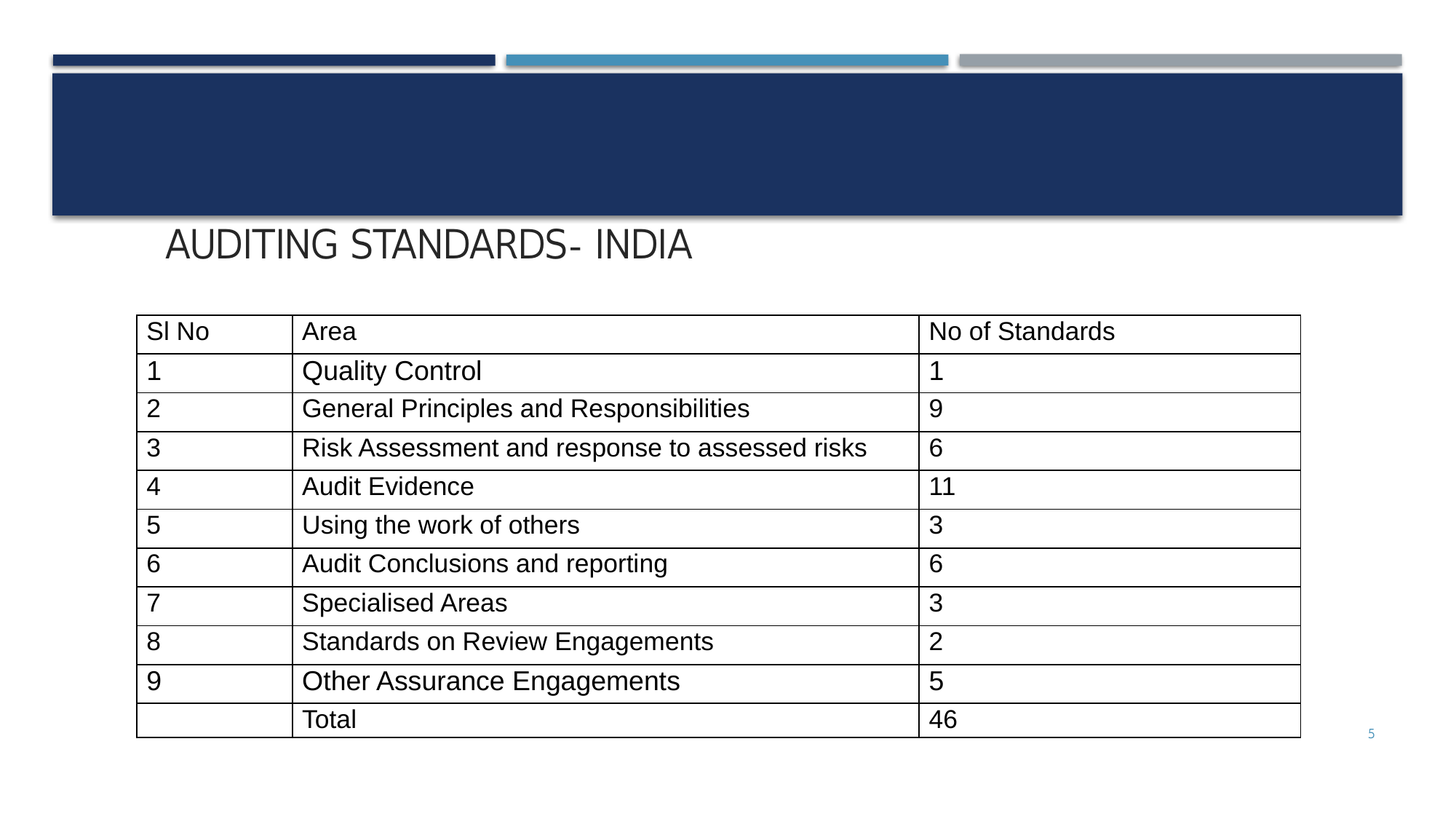

# Auditing Standards- India
| Sl No | Area | No of Standards |
| --- | --- | --- |
| 1 | Quality Control | 1 |
| 2 | General Principles and Responsibilities | 9 |
| 3 | Risk Assessment and response to assessed risks | 6 |
| 4 | Audit Evidence | 11 |
| 5 | Using the work of others | 3 |
| 6 | Audit Conclusions and reporting | 6 |
| 7 | Specialised Areas | 3 |
| 8 | Standards on Review Engagements | 2 |
| 9 | Other Assurance Engagements | 5 |
|  | Total | 46 |
5